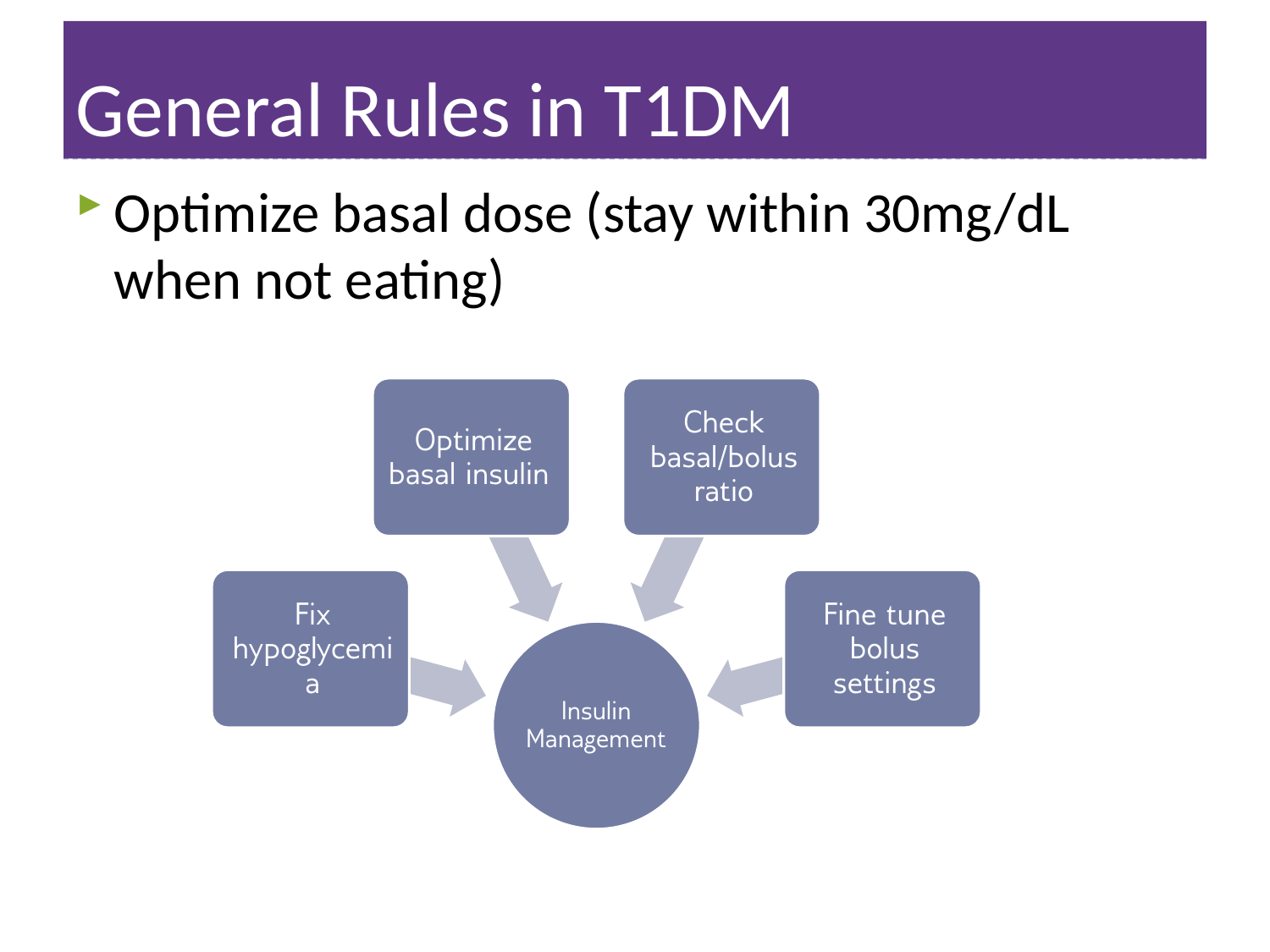

# General Rules in T1DM
Optimize basal dose (stay within 30mg/dL when not eating)

Insulin Management
Fix hypoglycemia
Optimize basal insulin
Check basal/bolus ratio
Fine tune bolus settings